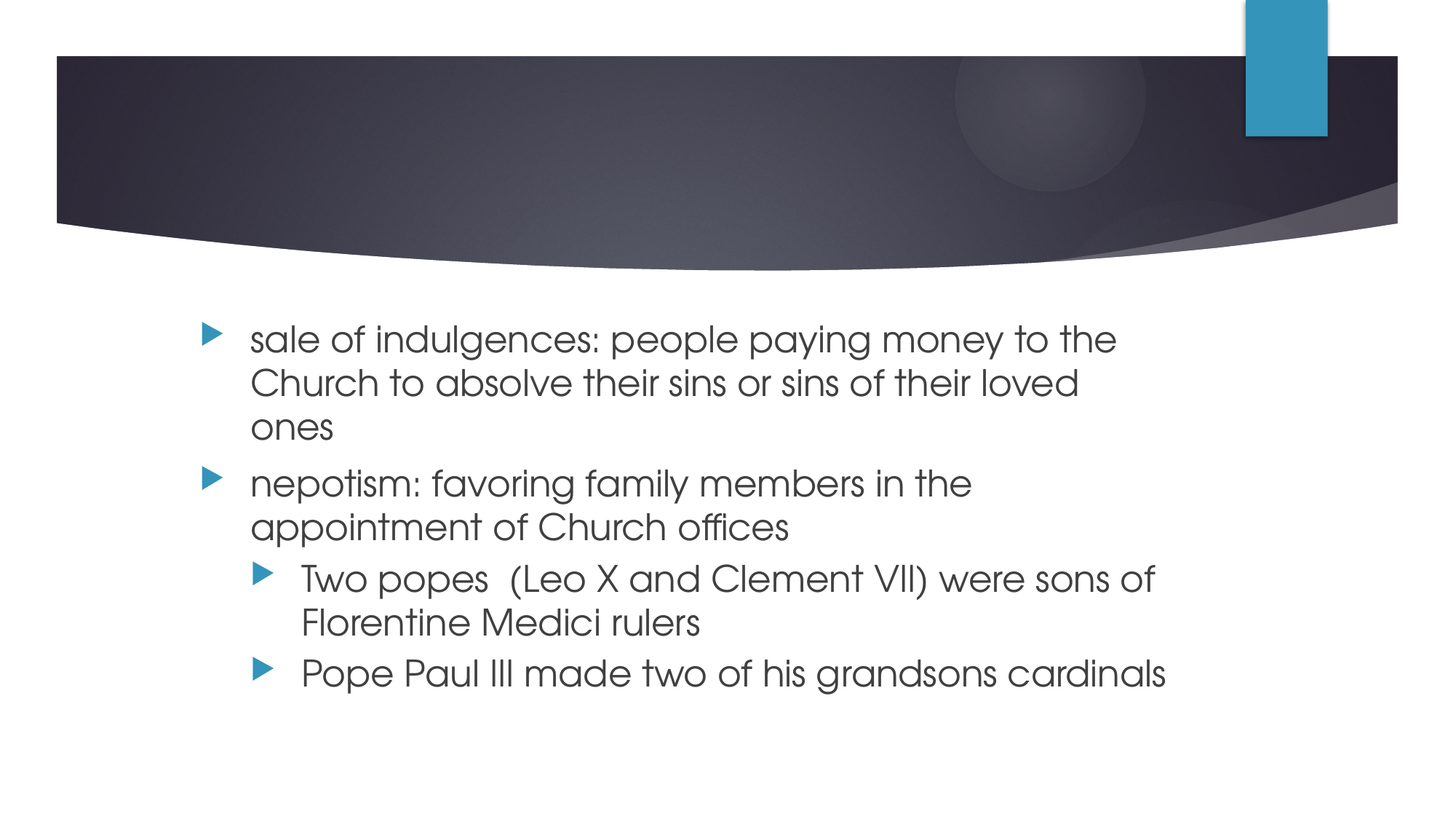

#
sale of indulgences: people paying money to the Church to absolve their sins or sins of their loved ones
nepotism: favoring family members in the appointment of Church offices
Two popes  (Leo X and Clement VII) were sons of Florentine Medici rulers
Pope Paul III made two of his grandsons cardinals